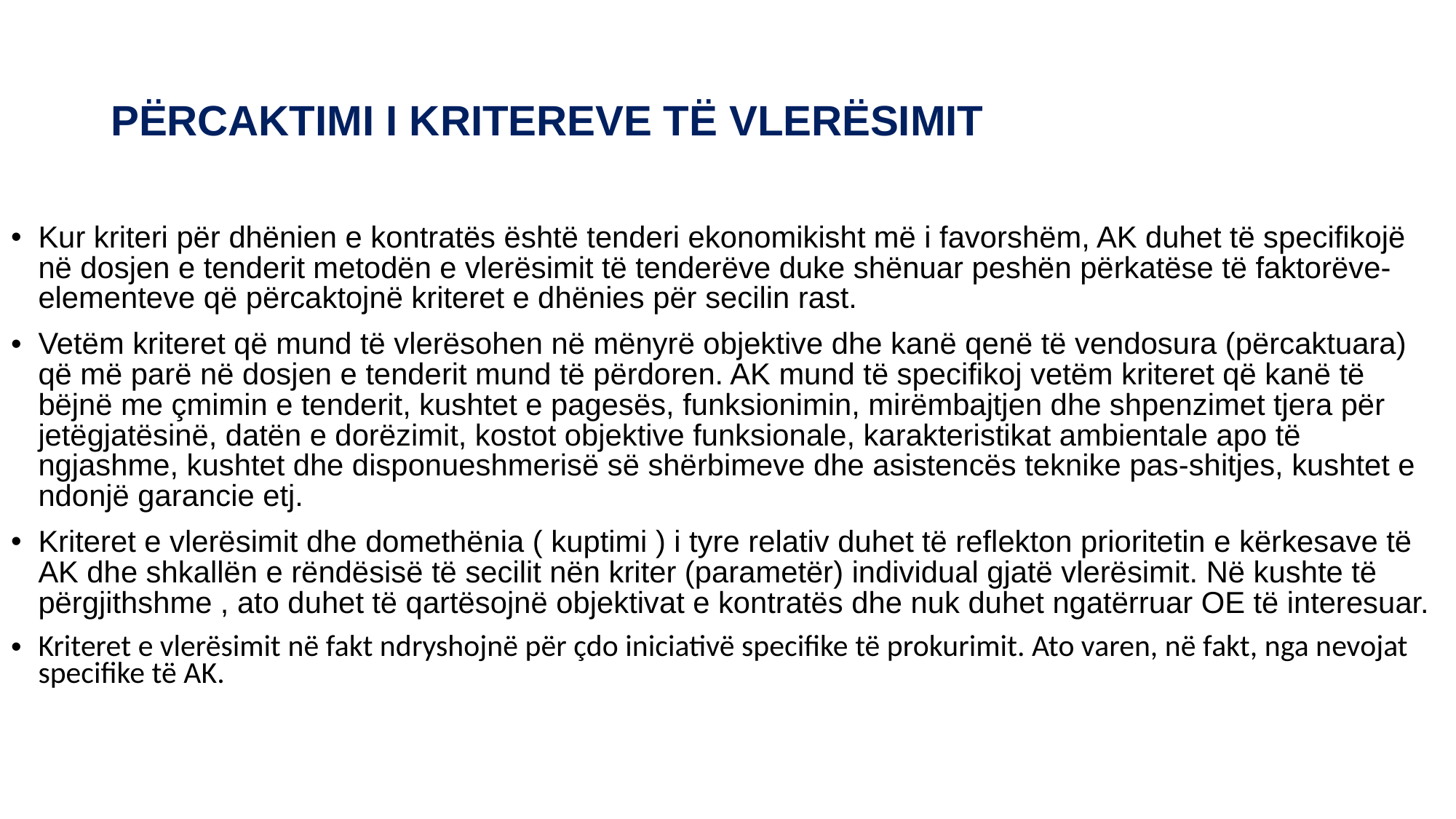

# PËRCAKTIMI I KRITEREVE TË VLERËSIMIT
Kur kriteri për dhënien e kontratës është tenderi ekonomikisht më i favorshëm, AK duhet të specifikojë në dosjen e tenderit metodën e vlerësimit të tenderëve duke shënuar peshën përkatëse të faktorëve-elementeve që përcaktojnë kriteret e dhënies për secilin rast.
Vetëm kriteret që mund të vlerësohen në mënyrë objektive dhe kanë qenë të vendosura (përcaktuara) që më parë në dosjen e tenderit mund të përdoren. AK mund të specifikoj vetëm kriteret që kanë të bëjnë me çmimin e tenderit, kushtet e pagesës, funksionimin, mirëmbajtjen dhe shpenzimet tjera për jetëgjatësinë, datën e dorëzimit, kostot objektive funksionale, karakteristikat ambientale apo të ngjashme, kushtet dhe disponueshmerisë së shërbimeve dhe asistencës teknike pas-shitjes, kushtet e ndonjë garancie etj.
Kriteret e vlerësimit dhe domethënia ( kuptimi ) i tyre relativ duhet të reflekton prioritetin e kërkesave të AK dhe shkallën e rëndësisë të secilit nën kriter (parametër) individual gjatë vlerësimit. Në kushte të përgjithshme , ato duhet të qartësojnë objektivat e kontratës dhe nuk duhet ngatërruar OE të interesuar.
Kriteret e vlerësimit në fakt ndryshojnë për çdo iniciativë specifike të prokurimit. Ato varen, në fakt, nga nevojat specifike të AK.